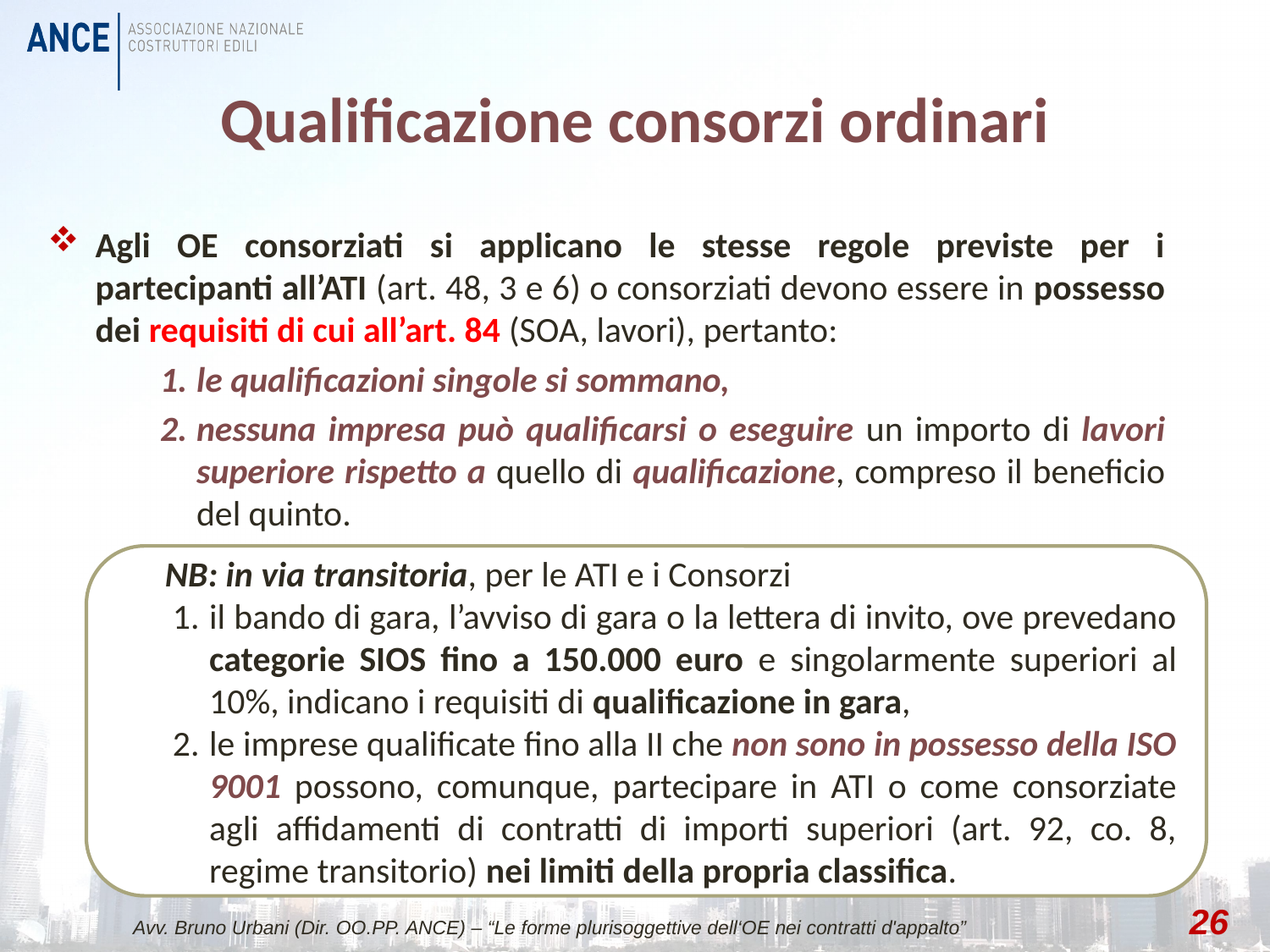

# Qualificazione consorzi ordinari
Agli OE consorziati si applicano le stesse regole previste per i partecipanti all’ATI (art. 48, 3 e 6) o consorziati devono essere in possesso dei requisiti di cui all’art. 84 (SOA, lavori), pertanto:
le qualificazioni singole si sommano,
nessuna impresa può qualificarsi o eseguire un importo di lavori superiore rispetto a quello di qualificazione, compreso il beneficio del quinto.
NB: in via transitoria, per le ATI e i Consorzi
il bando di gara, l’avviso di gara o la lettera di invito, ove prevedano categorie SIOS fino a 150.000 euro e singolarmente superiori al 10%, indicano i requisiti di qualificazione in gara,
le imprese qualificate fino alla II che non sono in possesso della ISO 9001 possono, comunque, partecipare in ATI o come consorziate agli affidamenti di contratti di importi superiori (art. 92, co. 8, regime transitorio) nei limiti della propria classifica.